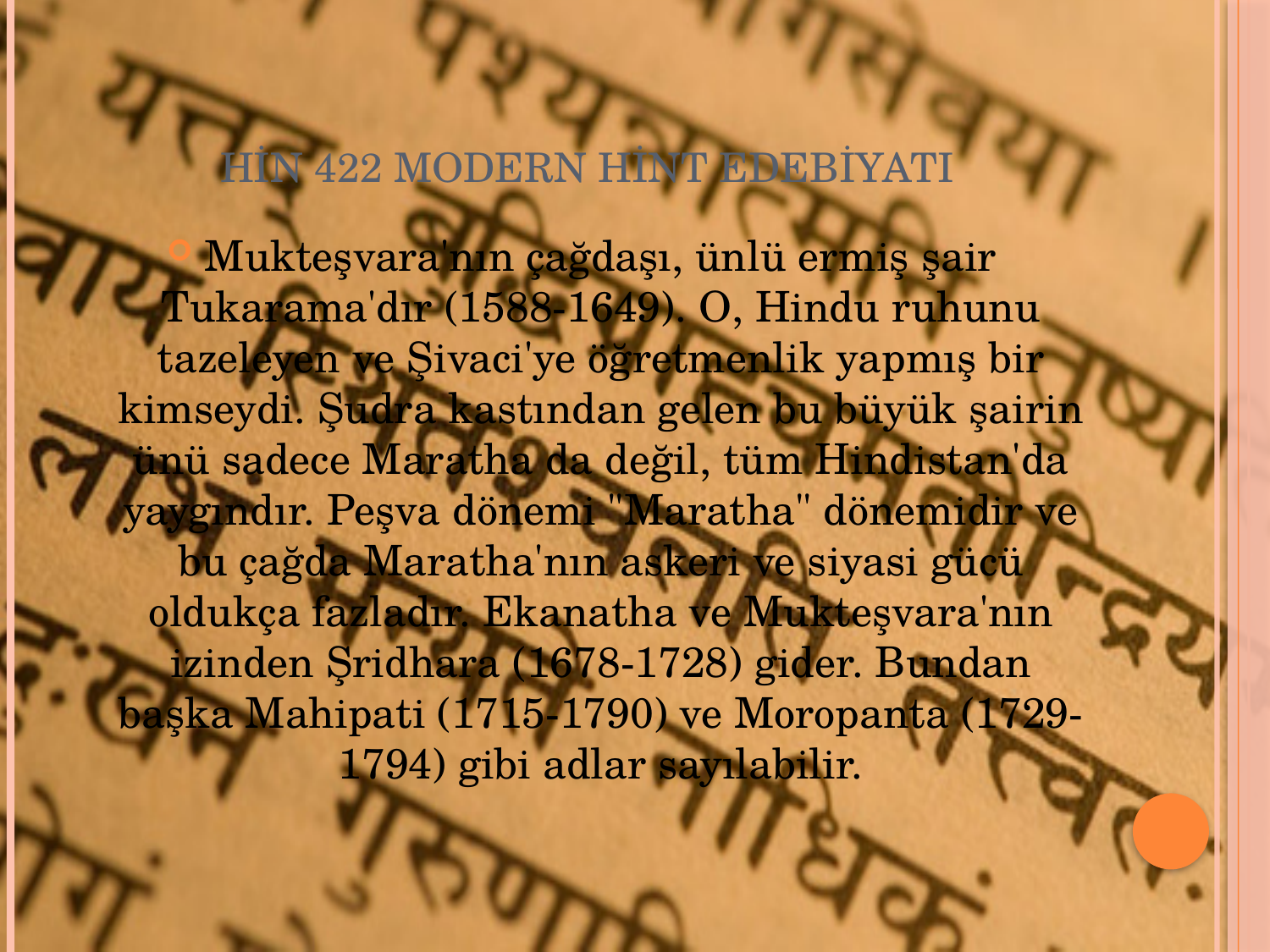

# HİN 422 MODERN HİNT EDEBİYATI
Mukteşvara'nın çağdaşı, ünlü ermiş şair Tukarama'dır (1588-1649). O, Hindu ruhunu tazeleyen ve Şivaci'ye öğretmenlik yapmış bir kimseydi. Şudra kastından gelen bu büyük şairin ünü sadece Maratha da değil, tüm Hindistan'da yaygındır. Peşva dönemi "Maratha" dönemidir ve bu çağda Maratha'nın askeri ve siyasi gücü oldukça fazladır. Ekanatha ve Mukteşvara'nın izinden Şridhara (1678-1728) gider. Bundan başka Mahipati (1715-1790) ve Moropanta (1729-1794) gibi adlar sayılabilir.